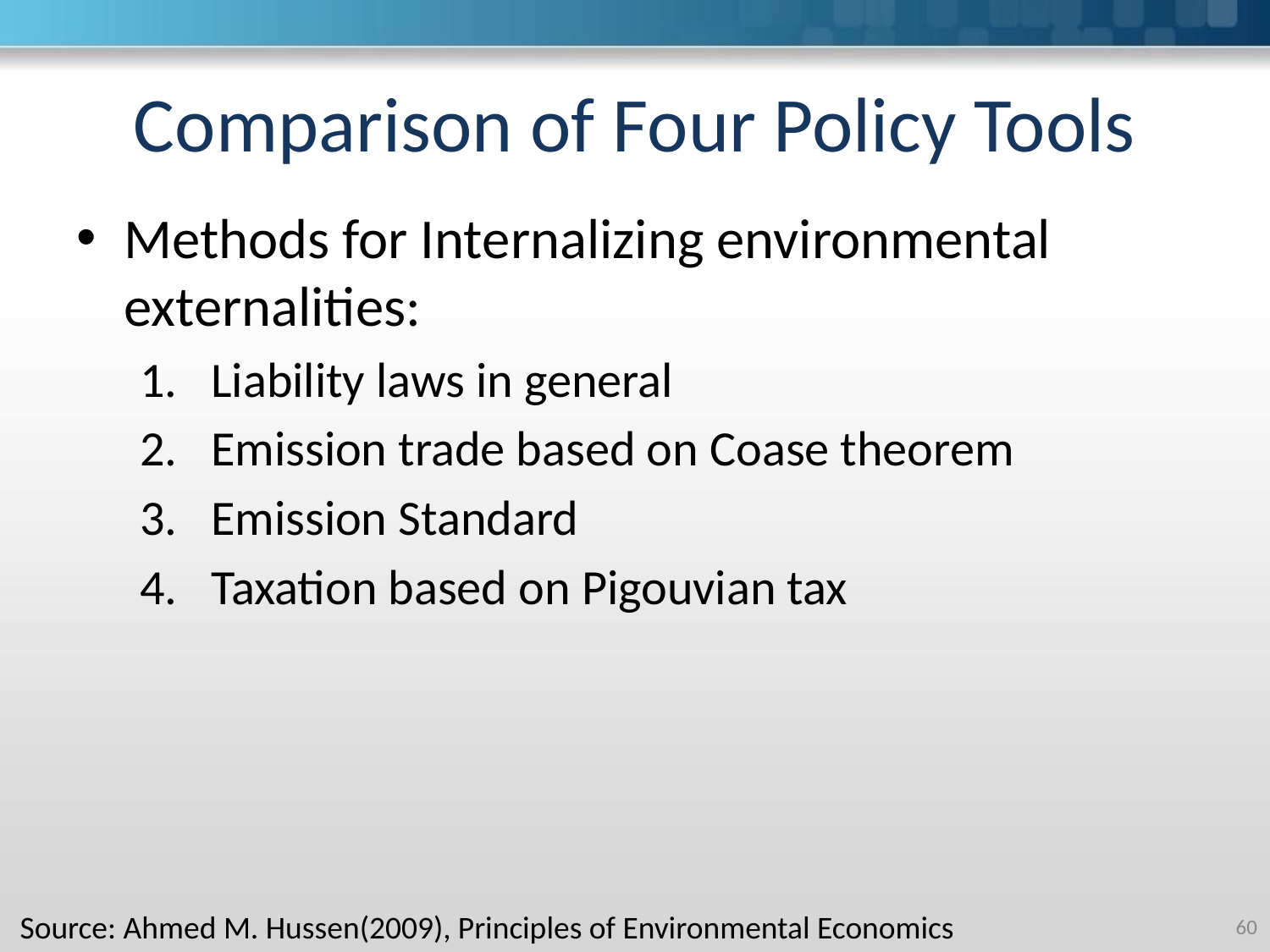

# Comparison of Four Policy Tools
Methods for Internalizing environmental externalities:
Liability laws in general
Emission trade based on Coase theorem
Emission Standard
Taxation based on Pigouvian tax

Source: Ahmed M. Hussen(2009), Principles of Environmental Economics
60